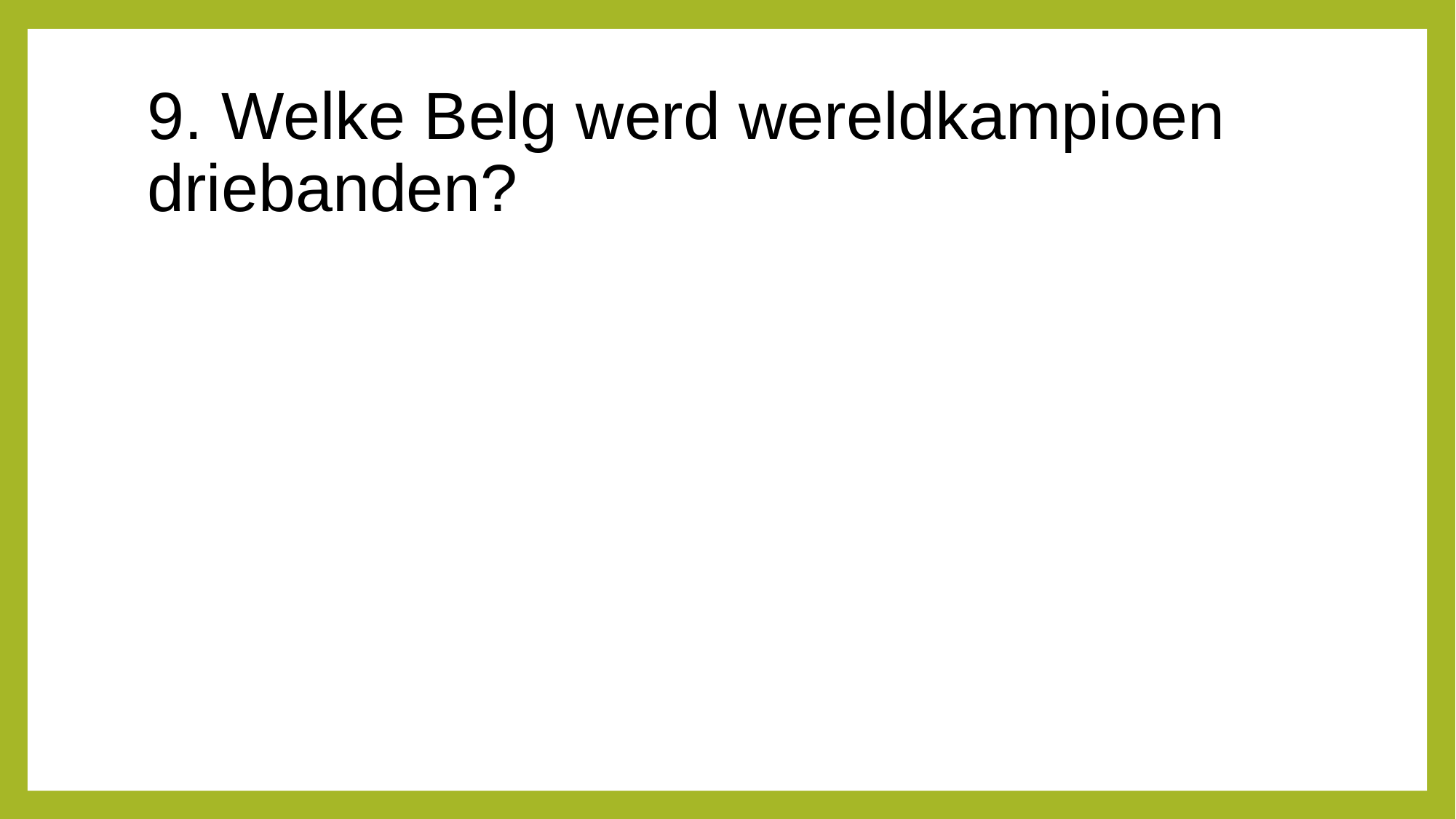

# 9. Welke Belg werd wereldkampioen driebanden?